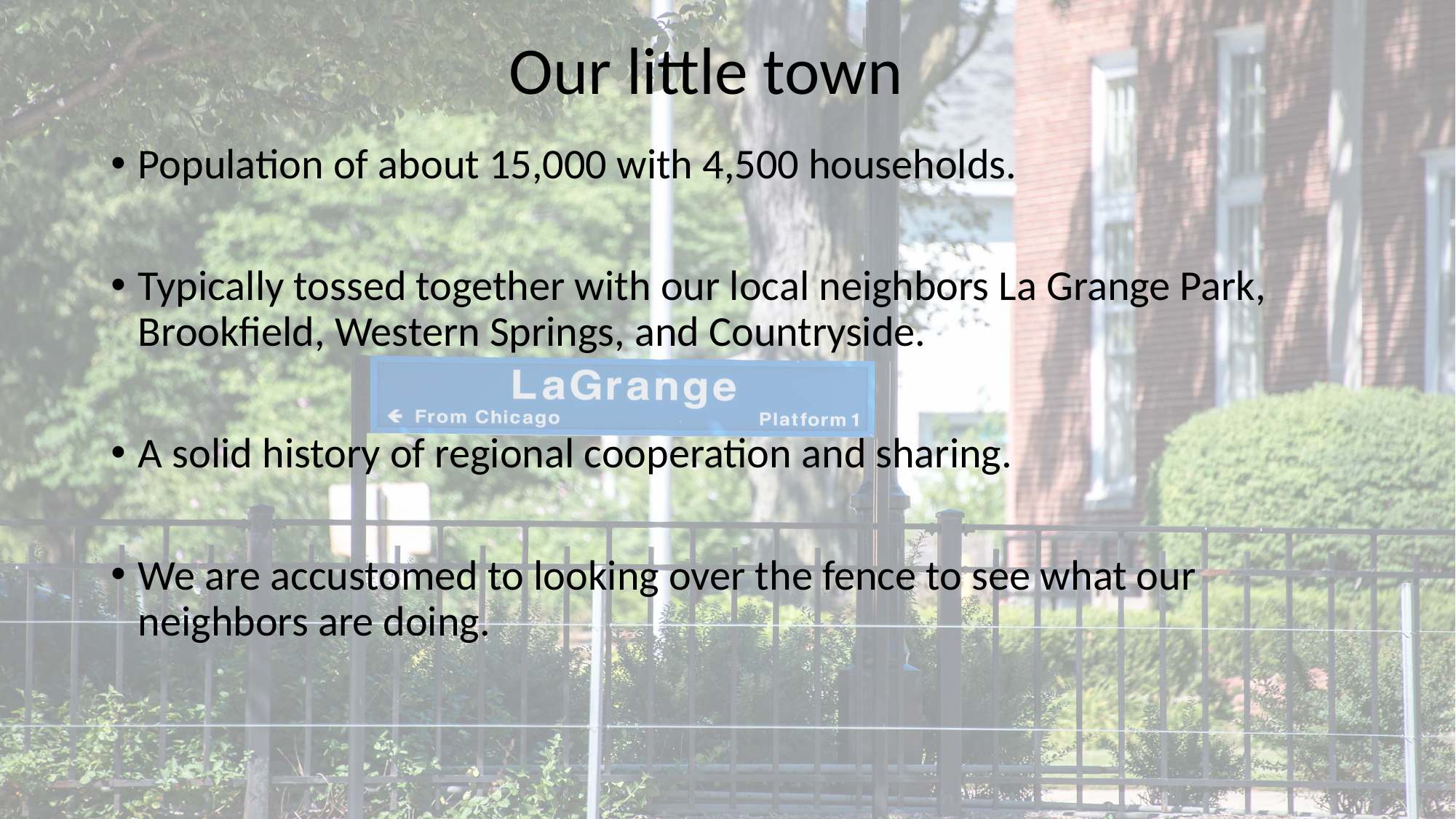

# Our little town
Population of about 15,000 with 4,500 households.

Typically tossed together with our local neighbors La Grange Park, Brookfield, Western Springs, and Countryside.

A solid history of regional cooperation and sharing.

We are accustomed to looking over the fence to see what our neighbors are doing.